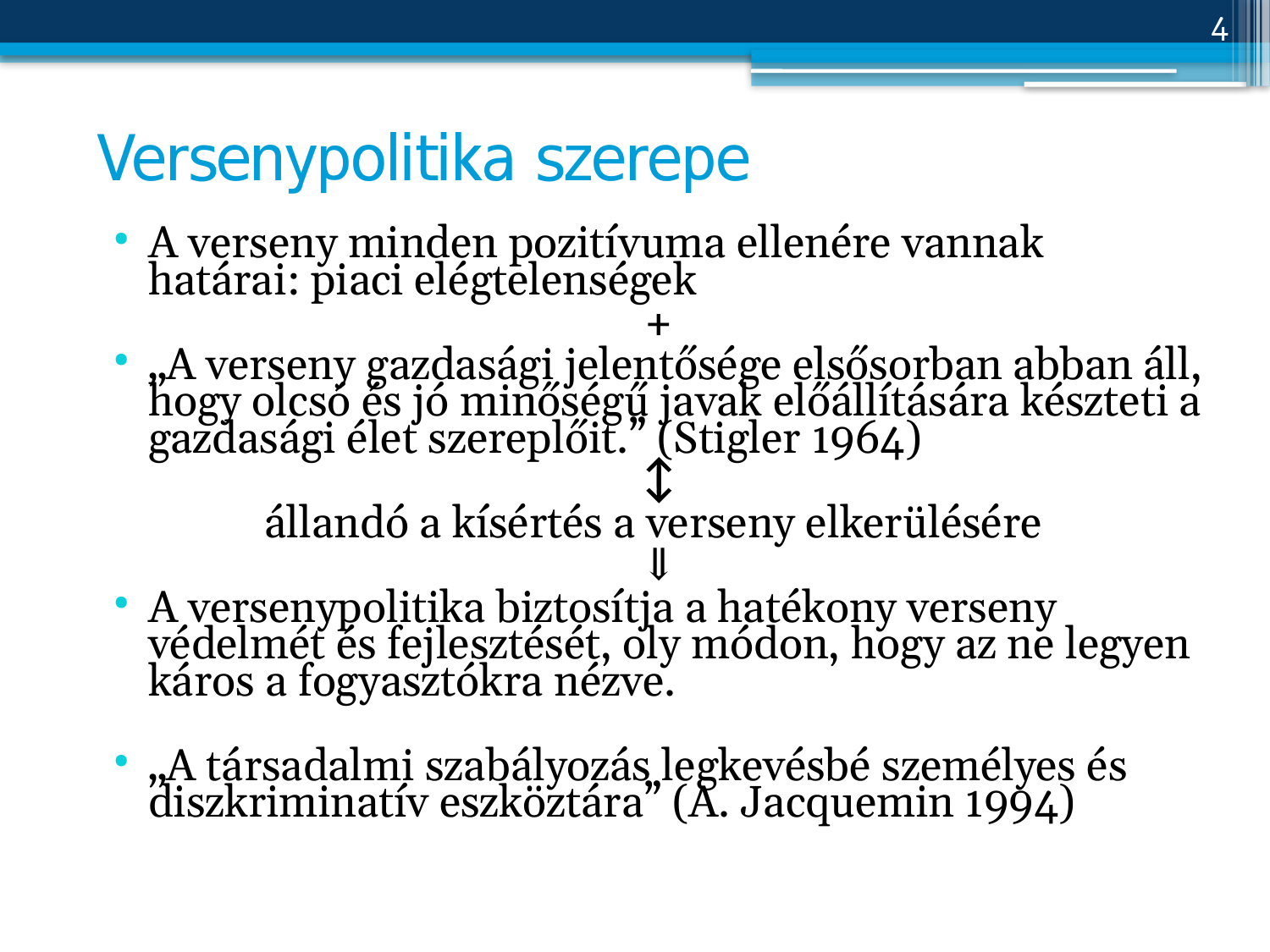

4
# Versenypolitika szerepe
A verseny minden pozitívuma ellenére vannak határai: piaci elégtelenségek
+
„A verseny gazdasági jelentősége elsősorban abban áll, hogy olcsó és jó minőségű javak előállítására készteti a gazdasági élet szereplőit.” (Stigler 1964)
↕
állandó a kísértés a verseny elkerülésére
⇓
A versenypolitika biztosítja a hatékony verseny védelmét és fejlesztését, oly módon, hogy az ne legyen káros a fogyasztókra nézve.

„A társadalmi szabályozás legkevésbé személyes és diszkriminatív eszköztára” (A. Jacquemin 1994)